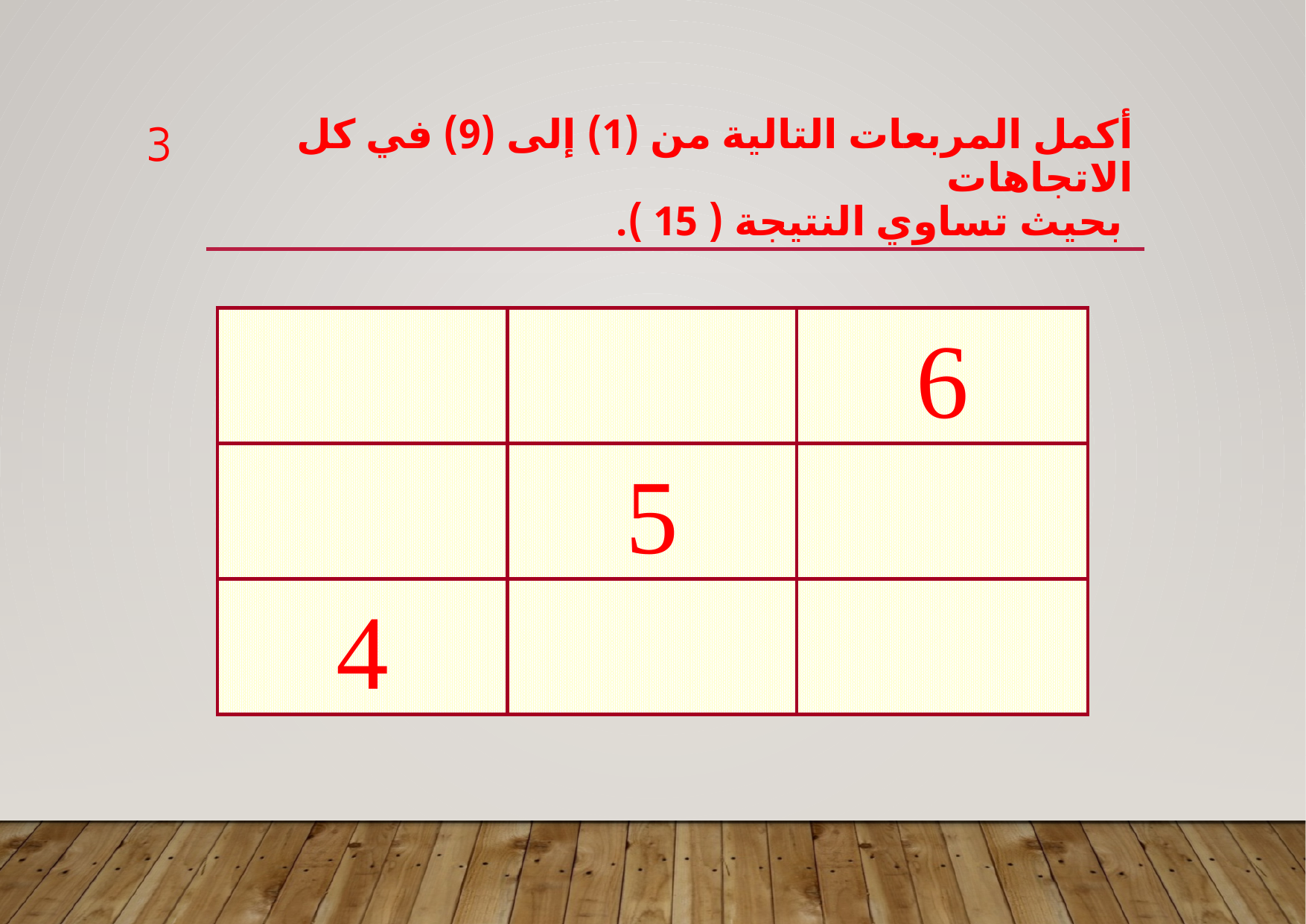

3
# أكمل المربعات التالية من (1) إلى (9) في كل الاتجاهات بحيث تساوي النتيجة ( 15 ).

6

5

4